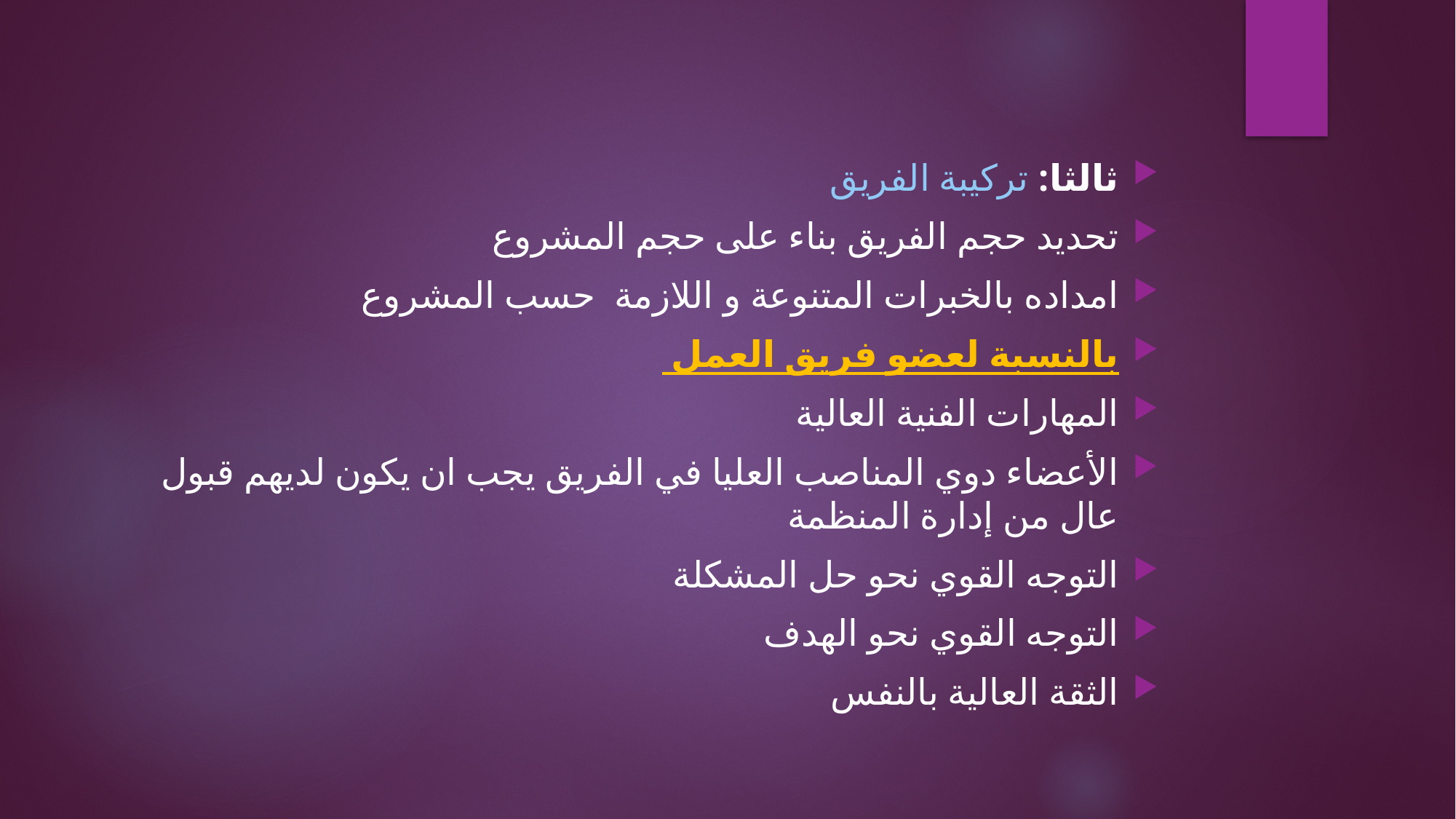

ثالثا: تركيبة الفريق
تحديد حجم الفريق بناء على حجم المشروع
امداده بالخبرات المتنوعة و اللازمة  حسب المشروع
بالنسبة لعضو فريق العمل
المهارات الفنية العالية
الأعضاء دوي المناصب العليا في الفريق يجب ان يكون لديهم قبول عال من إدارة المنظمة
التوجه القوي نحو حل المشكلة
التوجه القوي نحو الهدف
الثقة العالية بالنفس